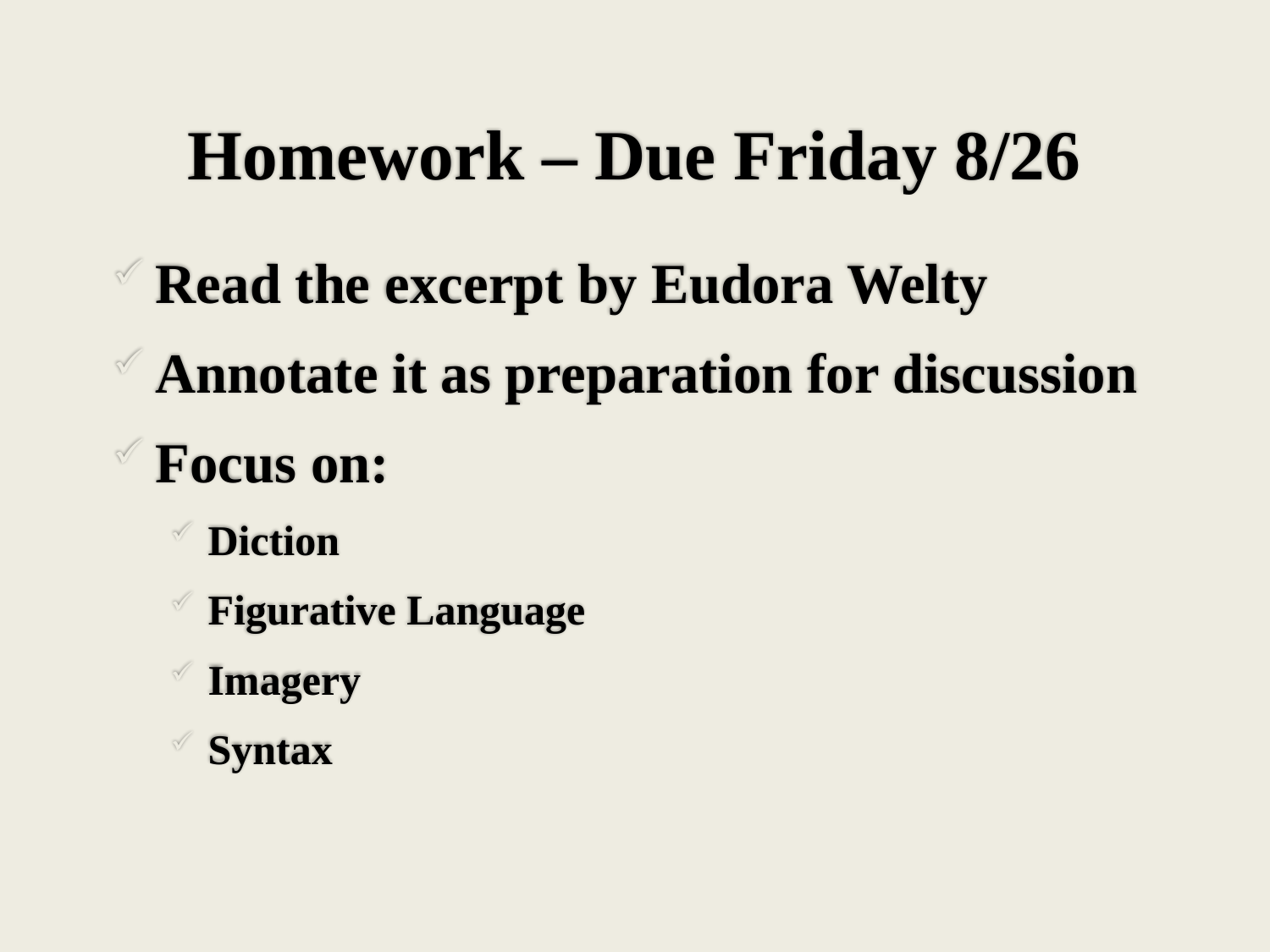

# Homework – Due Friday 8/26
Read the excerpt by Eudora Welty
Annotate it as preparation for discussion
Focus on:
Diction
Figurative Language
Imagery
Syntax